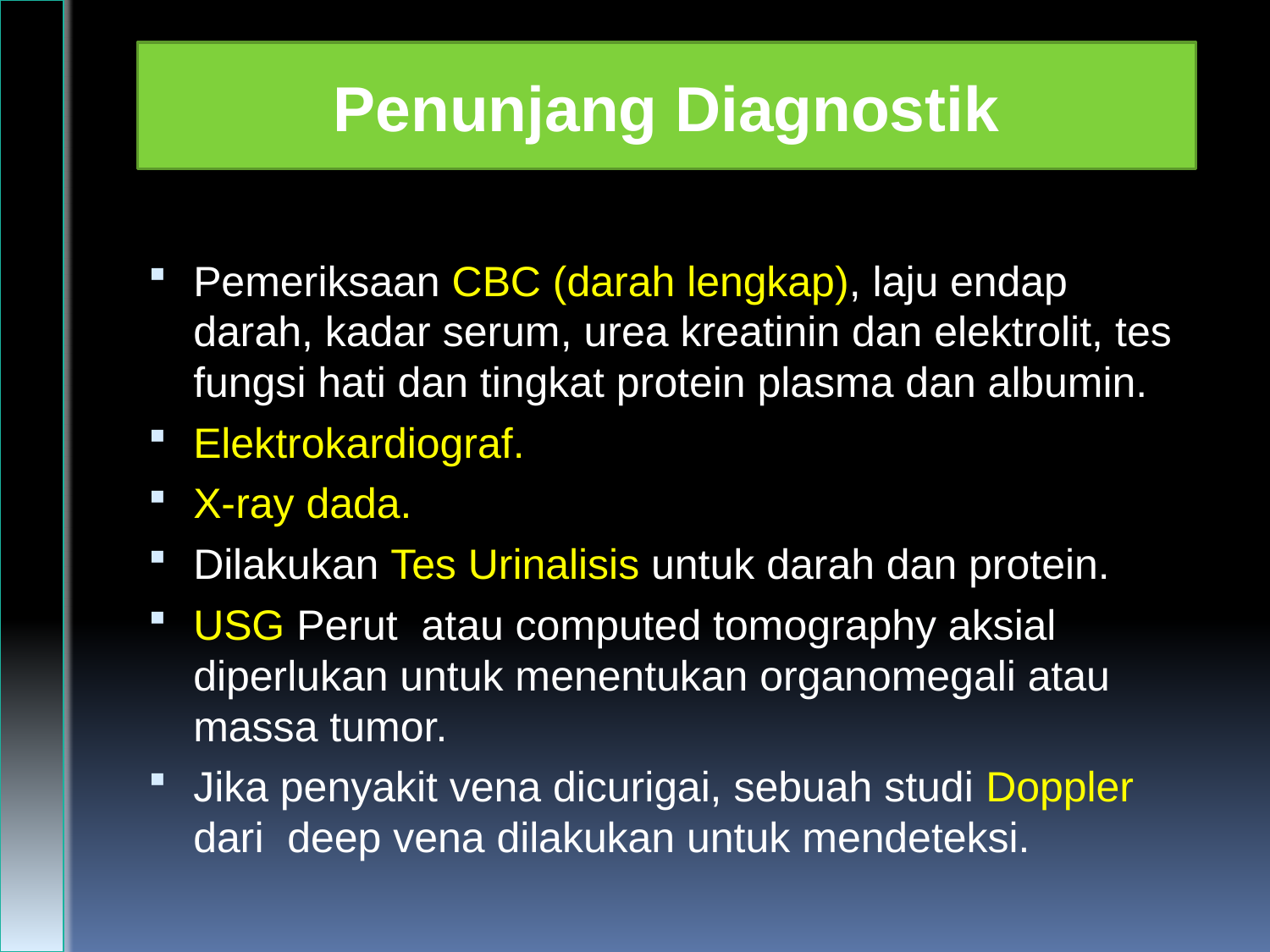

Penunjang Diagnostik
Pemeriksaan CBC (darah lengkap), laju endap darah, kadar serum, urea kreatinin dan elektrolit, tes fungsi hati dan tingkat protein plasma dan albumin.
Elektrokardiograf.
X-ray dada.
Dilakukan Tes Urinalisis untuk darah dan protein.
USG Perut  atau computed tomography aksial diperlukan untuk menentukan organomegali atau massa tumor.
Jika penyakit vena dicurigai, sebuah studi Doppler dari  deep vena dilakukan untuk mendeteksi.